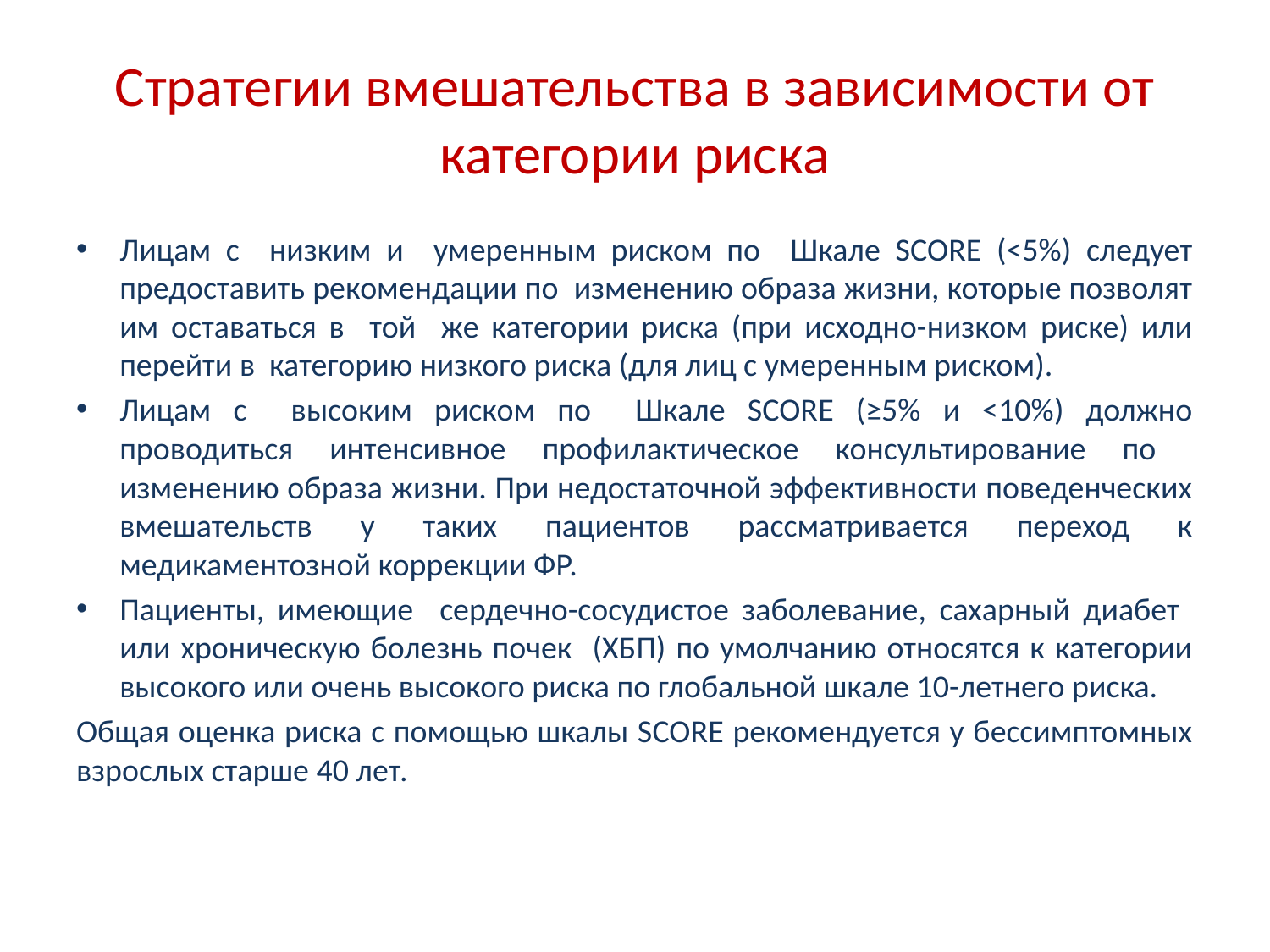

# Стратегии вмешательства в зависимости от категории риска
Лицам с  низким и  умеренным риском по  Шкале SCORE (<5%) следует предоставить рекомендации по  изменению образа жизни, которые позволят им оставаться в  той  же категории риска (при исходно-низком риске) или перейти в  категорию низкого риска (для лиц с умеренным риском).
Лицам с  высоким риском по  Шкале SCORE (≥5% и <10%) должно проводиться интенсивное профилактическое консультирование по  изменению образа жизни. При недостаточной эффективности поведенческих вмешательств у таких пациентов рассматривается переход к медикаментозной коррекции ФР.
Пациенты, имеющие  сердечно-сосудистое заболевание, сахарный диабет  или хроническую болезнь почек  (ХБП) по умолчанию относятся к категории высокого или очень высокого риска по глобальной шкале 10-летнего риска.
Общая оценка риска с помощью шкалы SCORE рекомендуется у бессимптомных взрослых старше 40 лет.